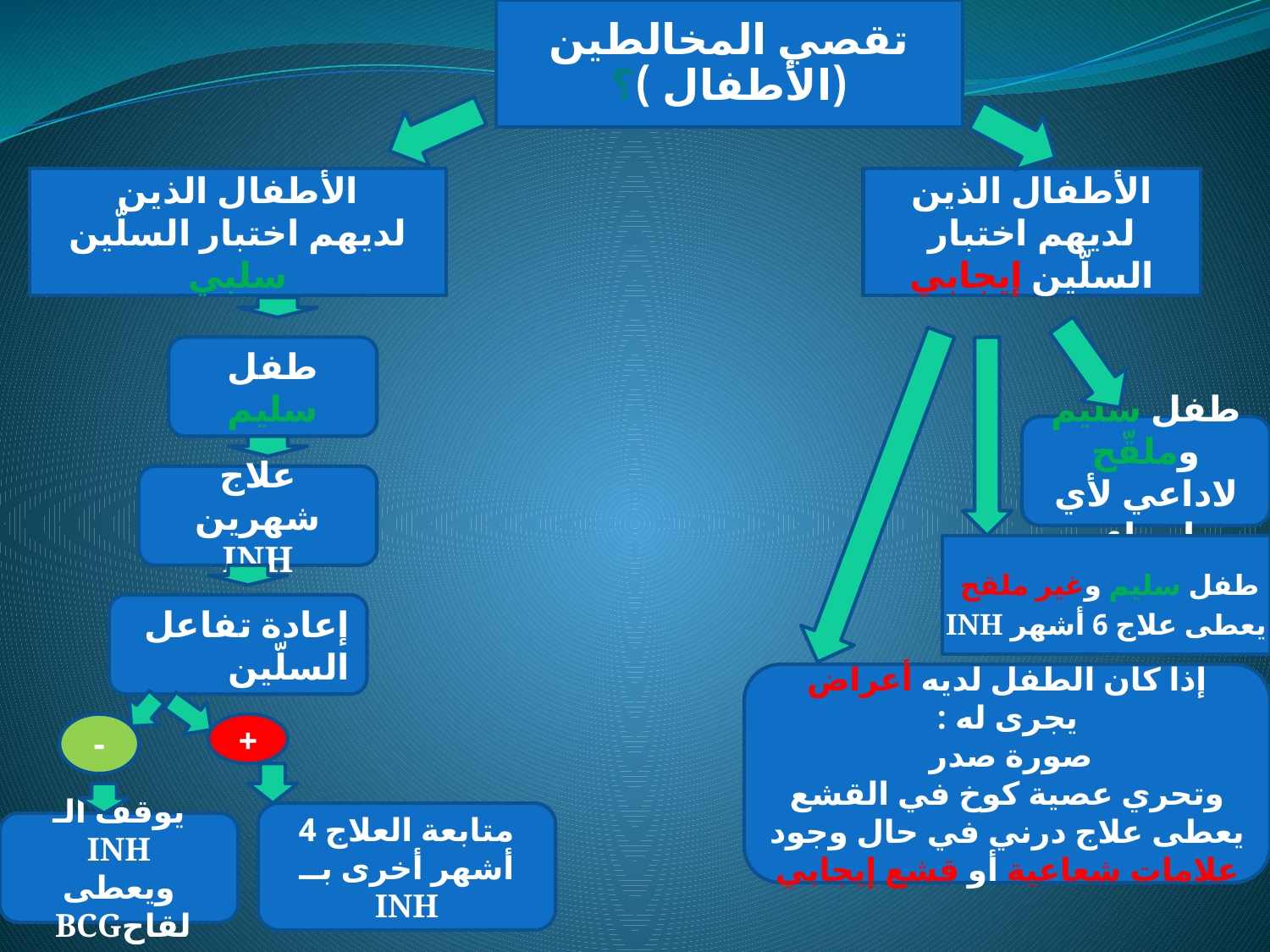

تقصي المخالطين
(الأطفال )؟

الأطفال الذين
لديهم اختبار السلّين سلبي
الأطفال الذين
لديهم اختبار السلّين إيجابي

طفل سليم

طفل سليم وملقّح
لاداعي لأي إجراء

علاج شهرين
INH

طفل سليم وغير ملقح
يعطى علاج 6 أشهر INH

إعادة تفاعل السلّين
إذا كان الطفل لديه أعراض يجرى له :
صورة صدر
وتحري عصية كوخ في القشع
يعطى علاج درني في حال وجود علامات شعاعية أو قشع إيجابي

-
+

متابعة العلاج 4 أشهر أخرى بــ INH
يوقف الـ INH
ويعطى لقاحBCG